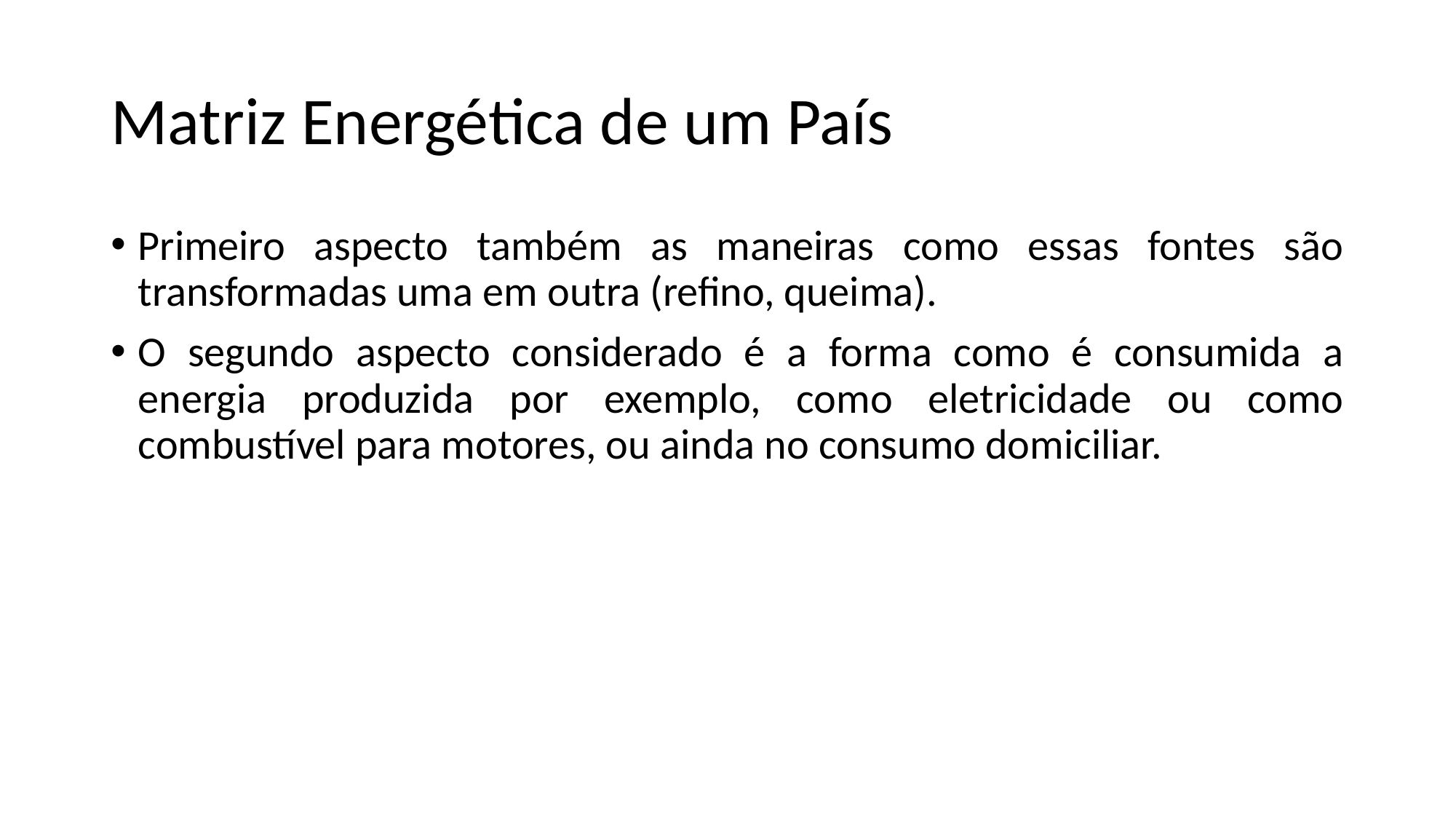

# Matriz Energética de um País
Primeiro aspecto também as maneiras como essas fontes são transformadas uma em outra (refino, queima).
O segundo aspecto considerado é a forma como é consumida a energia produzida por exemplo, como eletricidade ou como combustível para motores, ou ainda no consumo domiciliar.